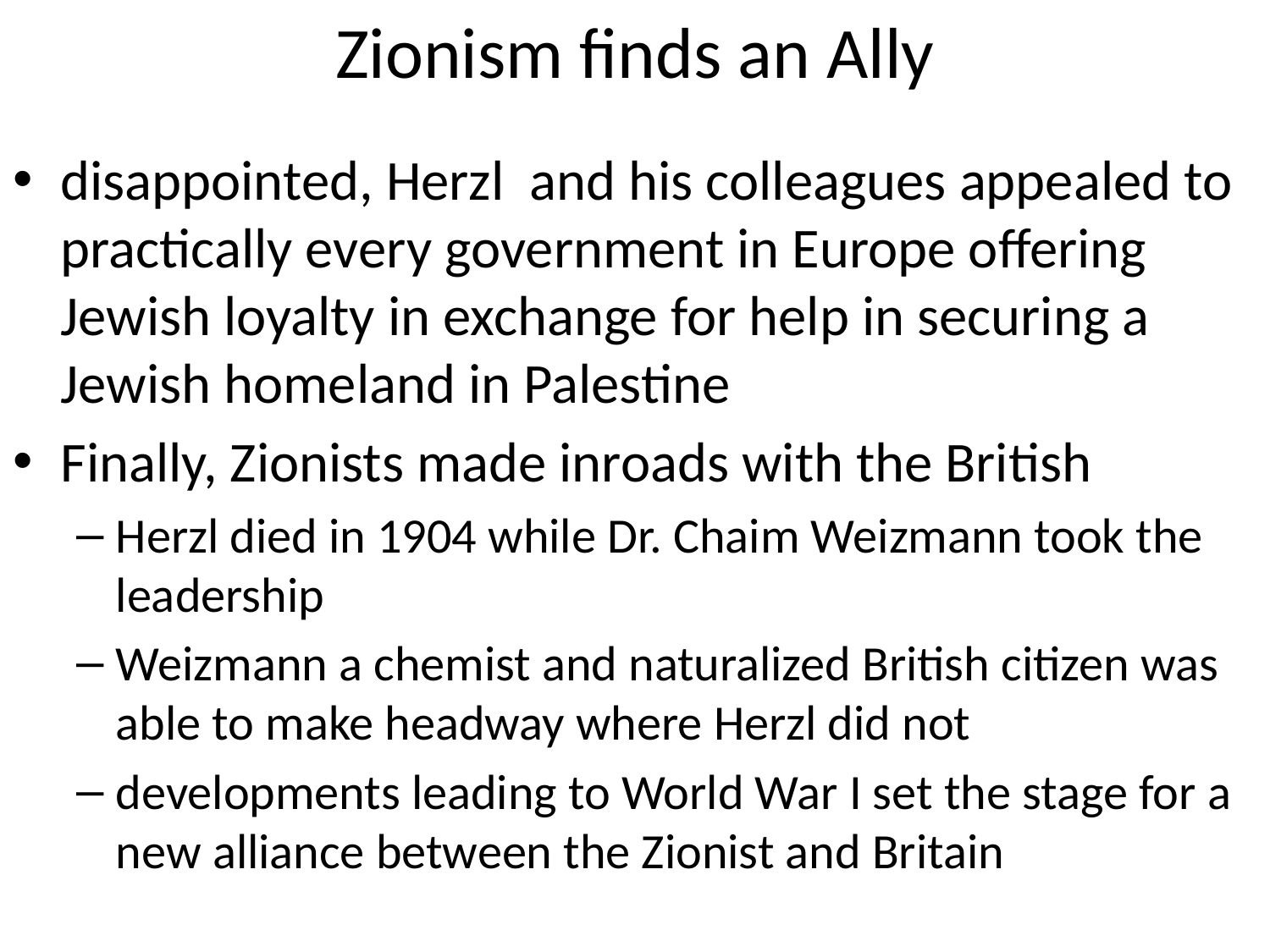

# Zionism finds an Ally
disappointed, Herzl  and his colleagues appealed to practically every government in Europe offering Jewish loyalty in exchange for help in securing a Jewish homeland in Palestine
Finally, Zionists made inroads with the British
Herzl died in 1904 while Dr. Chaim Weizmann took the leadership
Weizmann a chemist and naturalized British citizen was able to make headway where Herzl did not
developments leading to World War I set the stage for a new alliance between the Zionist and Britain